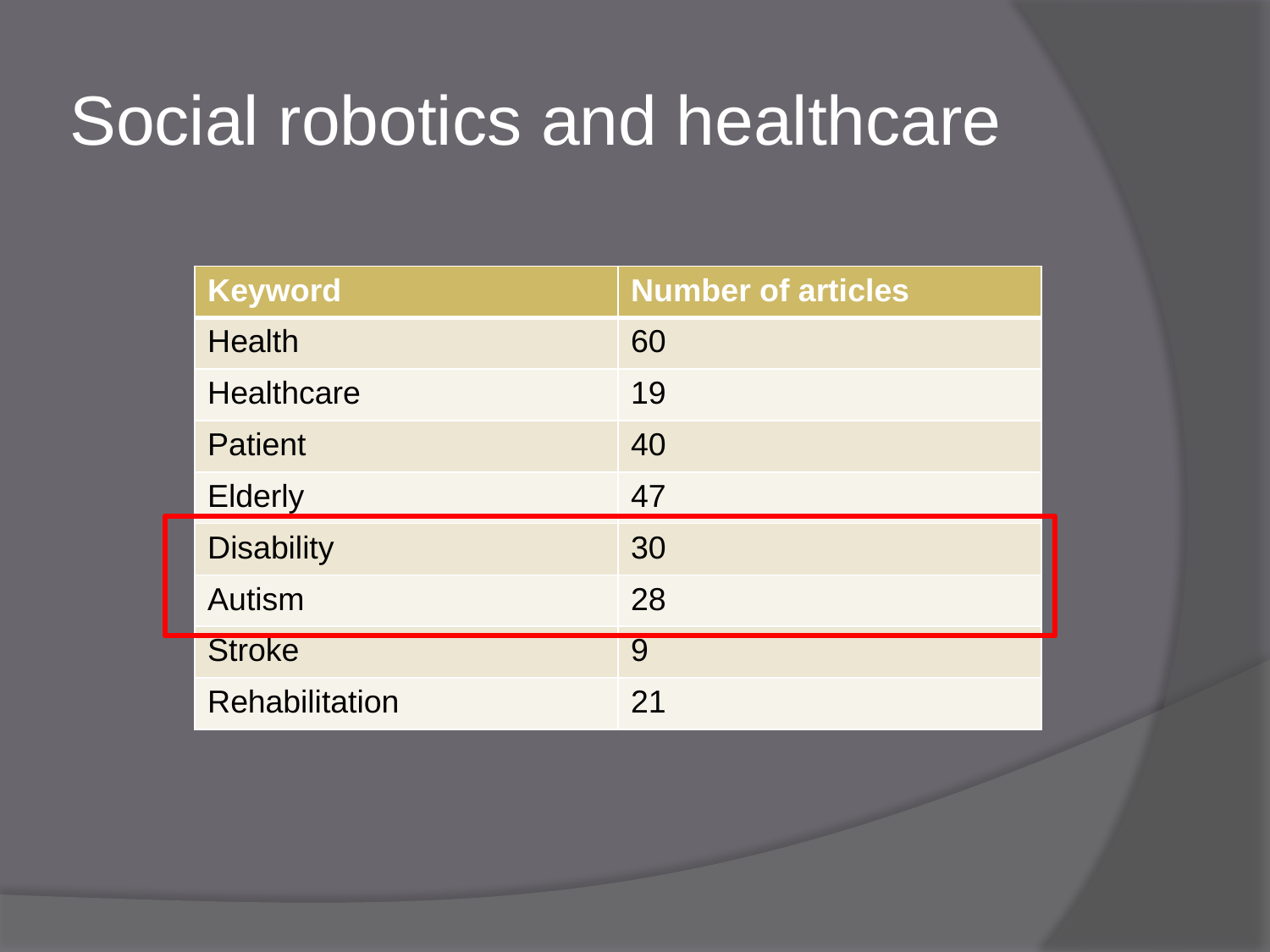

# Social robotics and healthcare
| Keyword | Number of articles |
| --- | --- |
| Health | 60 |
| Healthcare | 19 |
| Patient | 40 |
| Elderly | 47 |
| Disability | 30 |
| Autism | 28 |
| Stroke | 9 |
| Rehabilitation | 21 |